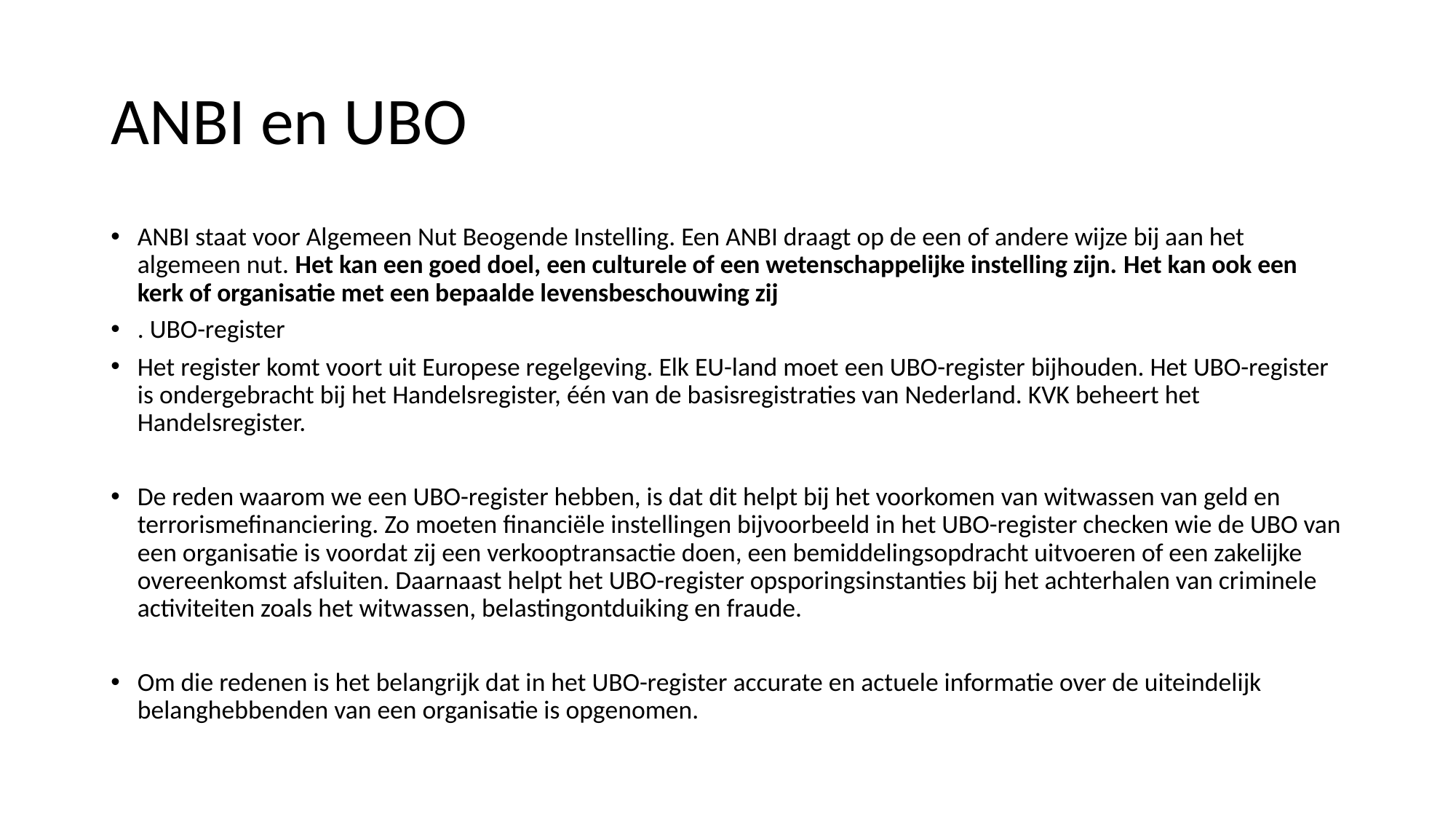

# ANBI en UBO
ANBI staat voor Algemeen Nut Beogende Instelling. Een ANBI draagt op de een of andere wijze bij aan het algemeen nut. Het kan een goed doel, een culturele of een wetenschappelijke instelling zijn. Het kan ook een kerk of organisatie met een bepaalde levensbeschouwing zij
. UBO-register
Het register komt voort uit Europese regelgeving. Elk EU-land moet een UBO-register bijhouden. Het UBO-register is ondergebracht bij het Handelsregister, één van de basisregistraties van Nederland. KVK beheert het Handelsregister.

De reden waarom we een UBO-register hebben, is dat dit helpt bij het voorkomen van witwassen van geld en terrorismefinanciering. Zo moeten financiële instellingen bijvoorbeeld in het UBO-register checken wie de UBO van een organisatie is voordat zij een verkooptransactie doen, een bemiddelingsopdracht uitvoeren of een zakelijke overeenkomst afsluiten. Daarnaast helpt het UBO-register opsporingsinstanties bij het achterhalen van criminele activiteiten zoals het witwassen, belastingontduiking en fraude.

Om die redenen is het belangrijk dat in het UBO-register accurate en actuele informatie over de uiteindelijk belanghebbenden van een organisatie is opgenomen.